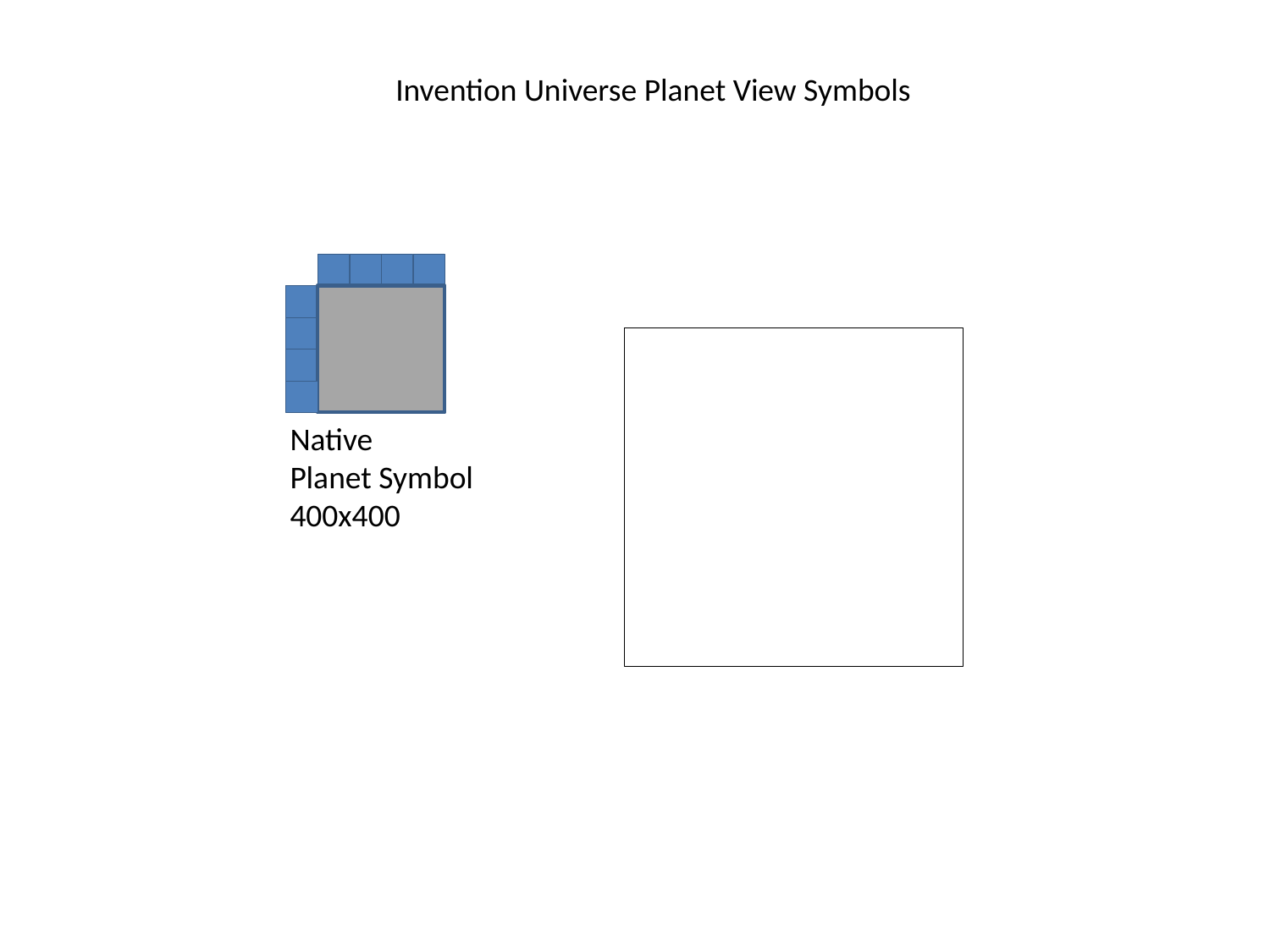

Invention Universe Planet View Symbols

Native
Planet Symbol
400x400